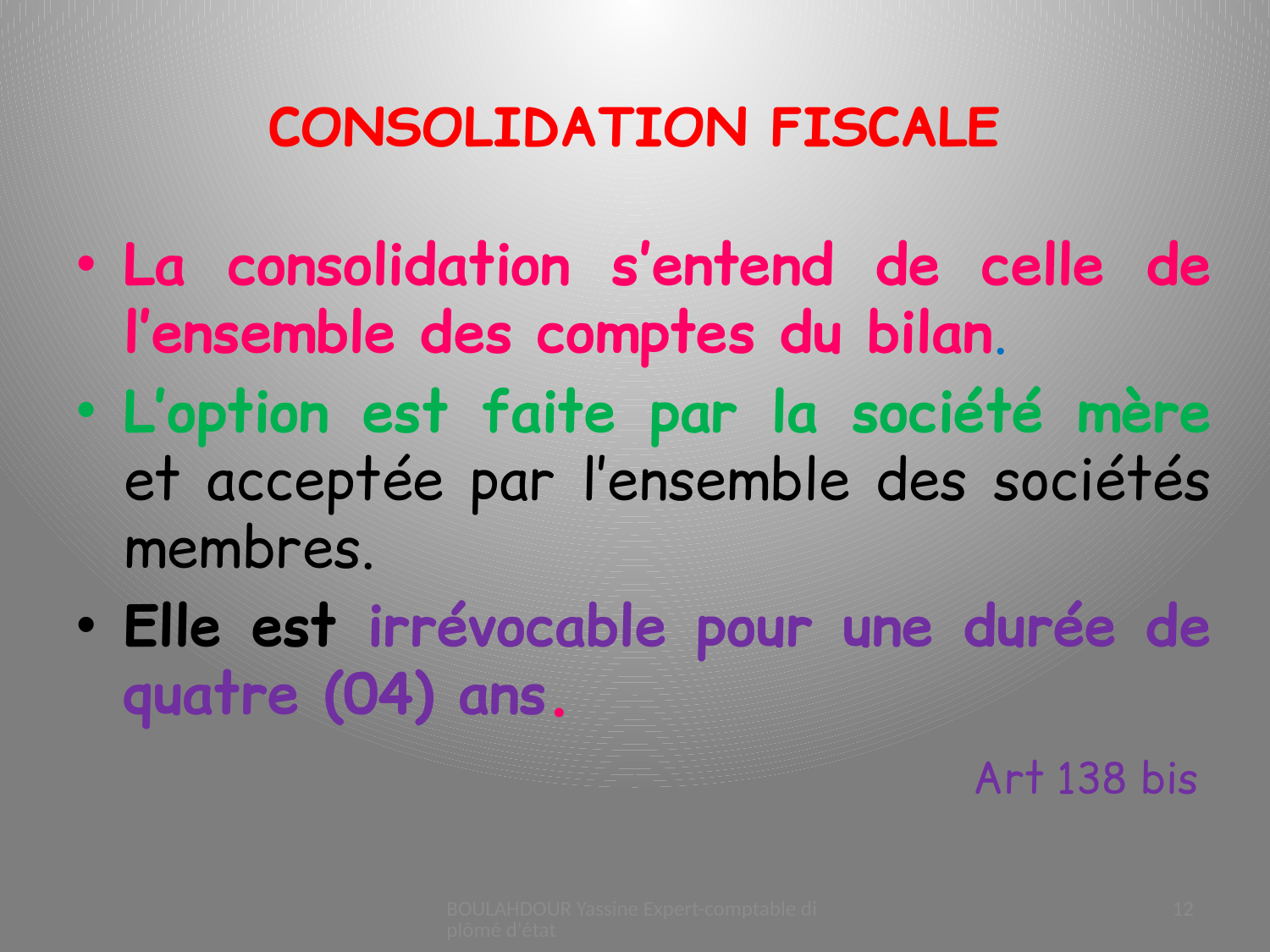

# CONSOLIDATION FISCALE
La consolidation s’entend de celle de l’ensemble des comptes du bilan.
L’option est faite par la société mère et acceptée par l’ensemble des sociétés membres.
Elle est irrévocable pour une durée de quatre (04) ans.
                                                     Art 138 bis
BOULAHDOUR Yassine Expert-comptable diplômé d'état
12